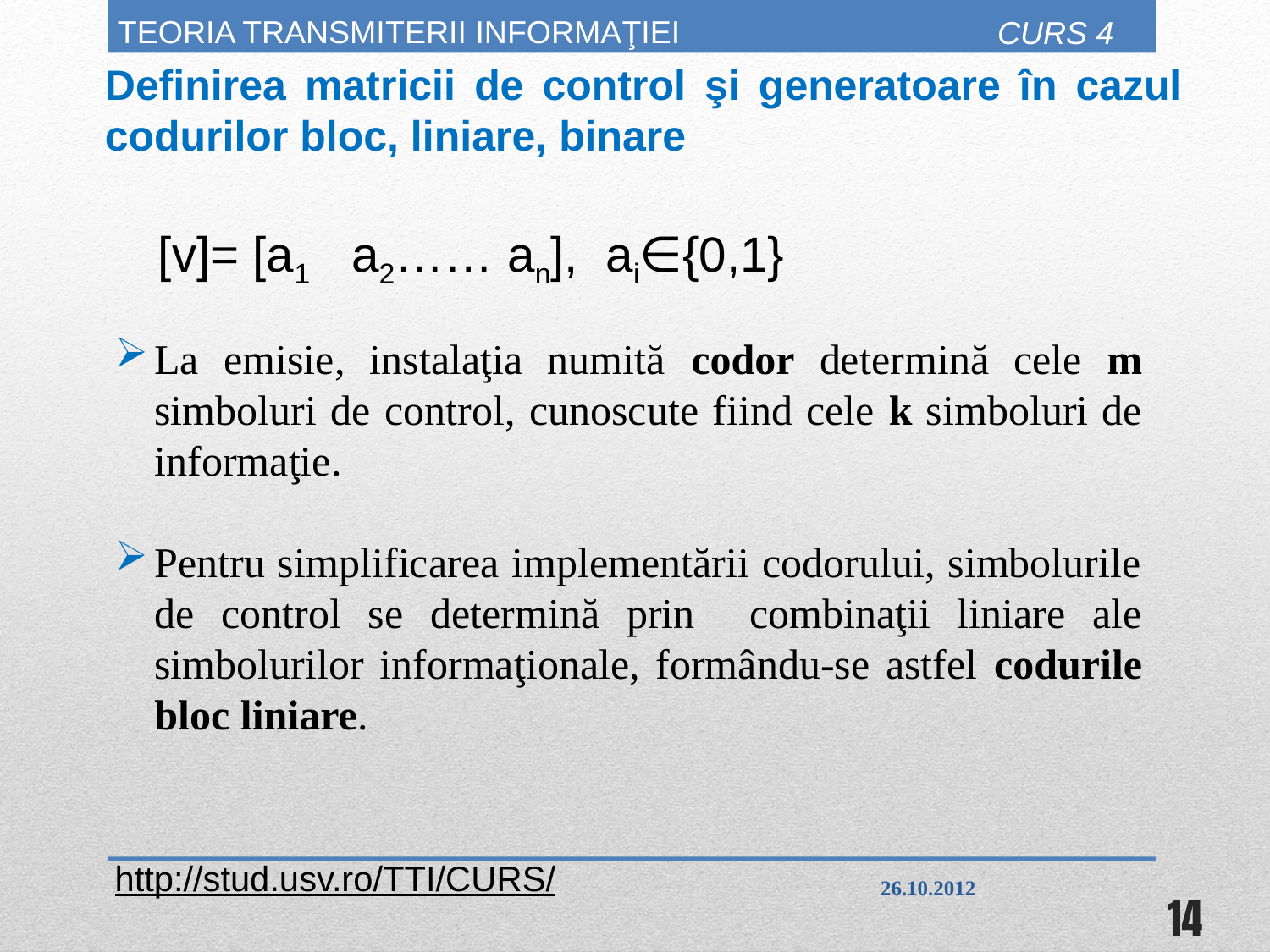

# TEORIA TRANSMITERII INFORMAŢIEI
CURS 4
Definirea matricii de control şi generatoare în cazul codurilor bloc, liniare, binare
[v]= [a1   a2…… an],  ai∈{0,1}
La emisie, instalaţia numită codor determină cele m simboluri de control, cunoscute fiind cele k simboluri de informaţie.

Pentru simplificarea implementării codorului, simbolurile de control se determină prin  combinaţii liniare ale simbolurilor informaţionale, formându-se astfel codurile bloc liniare.
http://stud.usv.ro/TTI/CURS/
26.10.2012
14